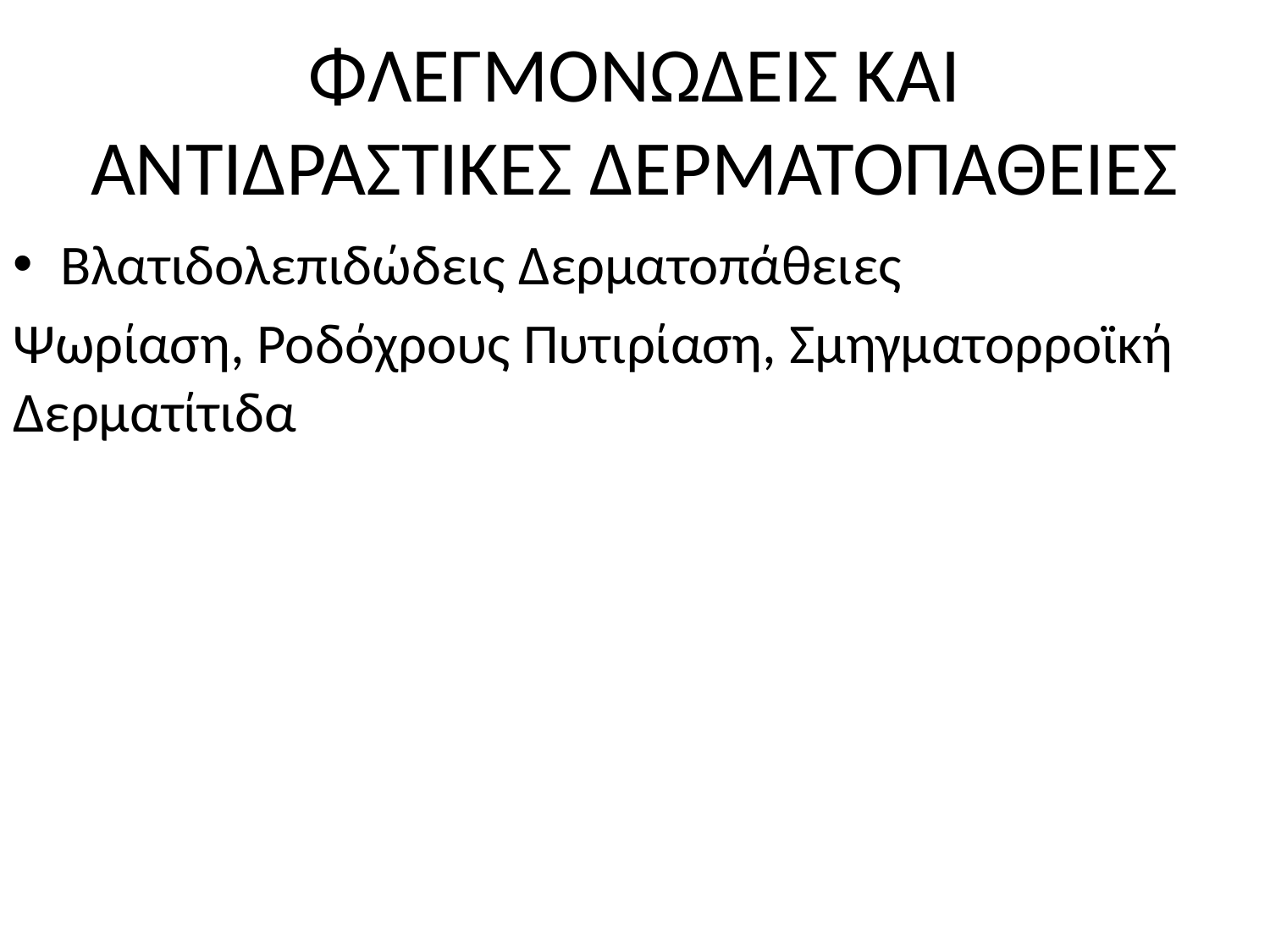

# ΦΛΕΓΜΟΝΩΔΕΙΣ ΚΑΙ ΑΝΤΙΔΡΑΣΤΙΚΕΣ ΔΕΡΜΑΤΟΠΑΘΕΙΕΣ
Βλατιδολεπιδώδεις Δερματοπάθειες
Ψωρίαση, Ροδόχρους Πυτιρίαση, Σμηγματορροϊκή Δερματίτιδα